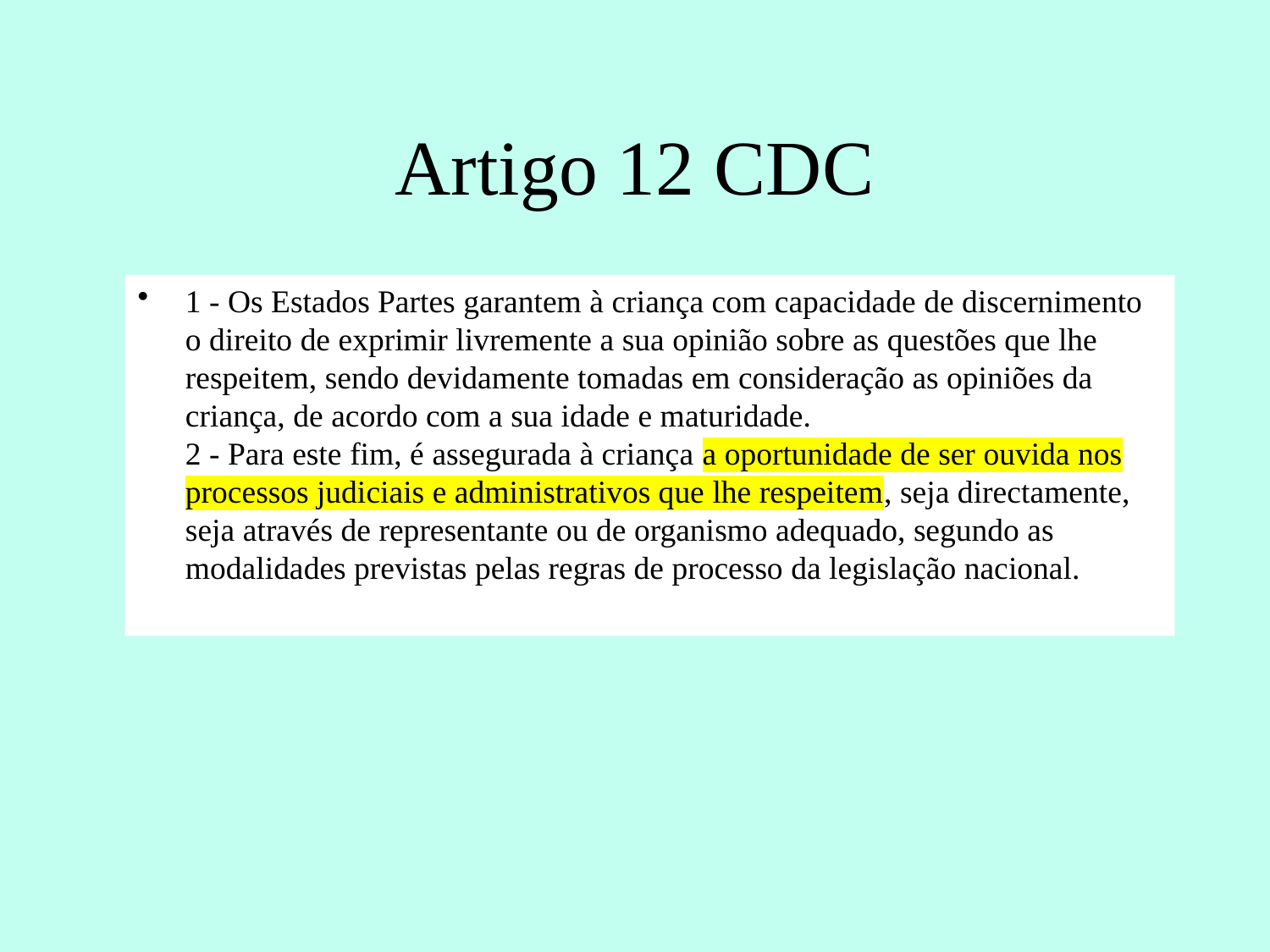

# Artigo 12 CDC
1 - Os Estados Partes garantem à criança com capacidade de discernimento o direito de exprimir livremente a sua opinião sobre as questões que lhe respeitem, sendo devidamente tomadas em consideração as opiniões da criança, de acordo com a sua idade e maturidade.
2 - Para este fim, é assegurada à criança a oportunidade de ser ouvida nos processos judiciais e administrativos que lhe respeitem, seja directamente, seja através de representante ou de organismo adequado, segundo as modalidades previstas pelas regras de processo da legislação nacional.